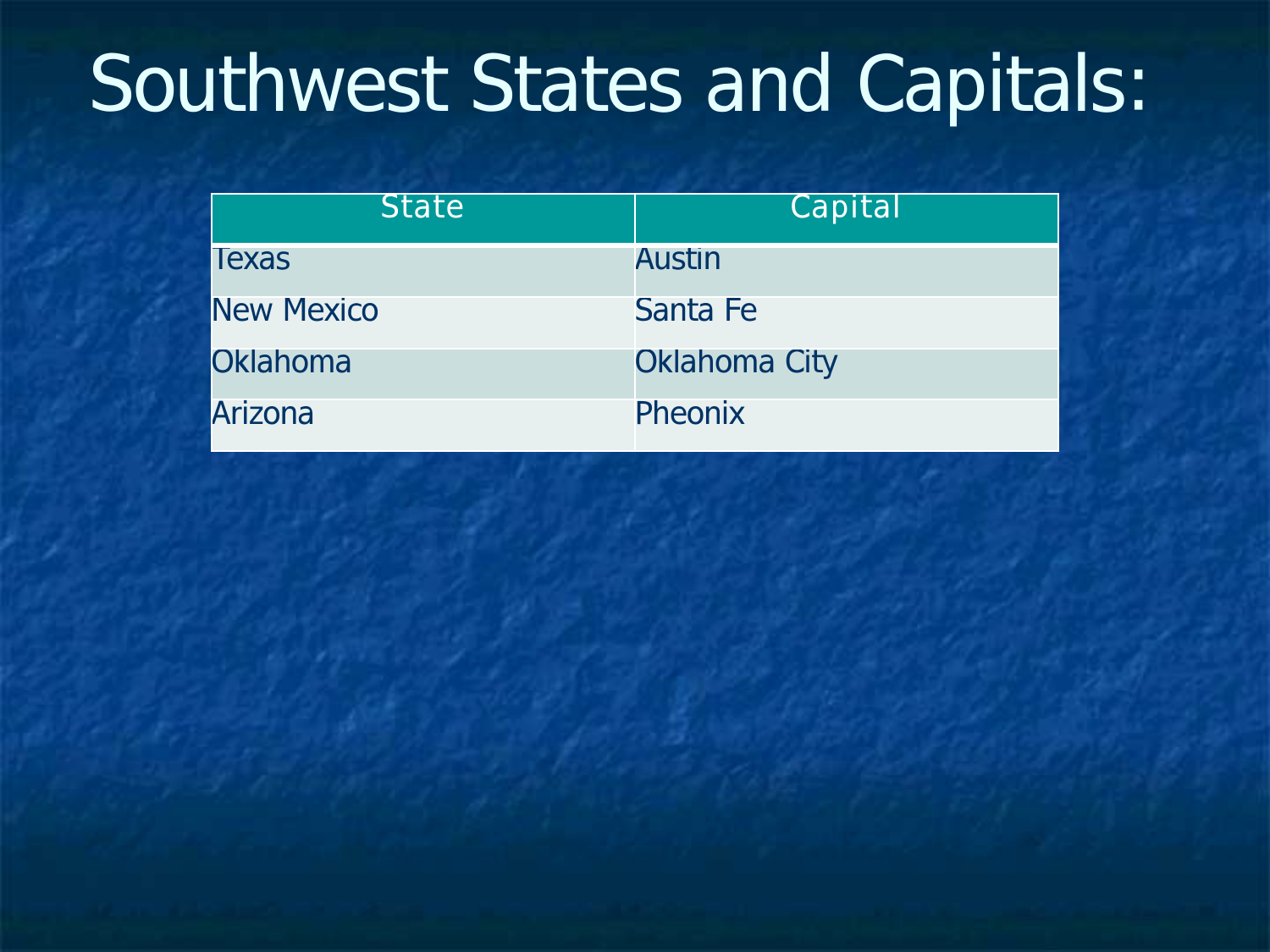

Southwest States and Capitals:
| State | Capital |
| --- | --- |
| Texas | Austin |
| New Mexico | Santa Fe |
| Oklahoma | Oklahoma City |
| Arizona | Pheonix |